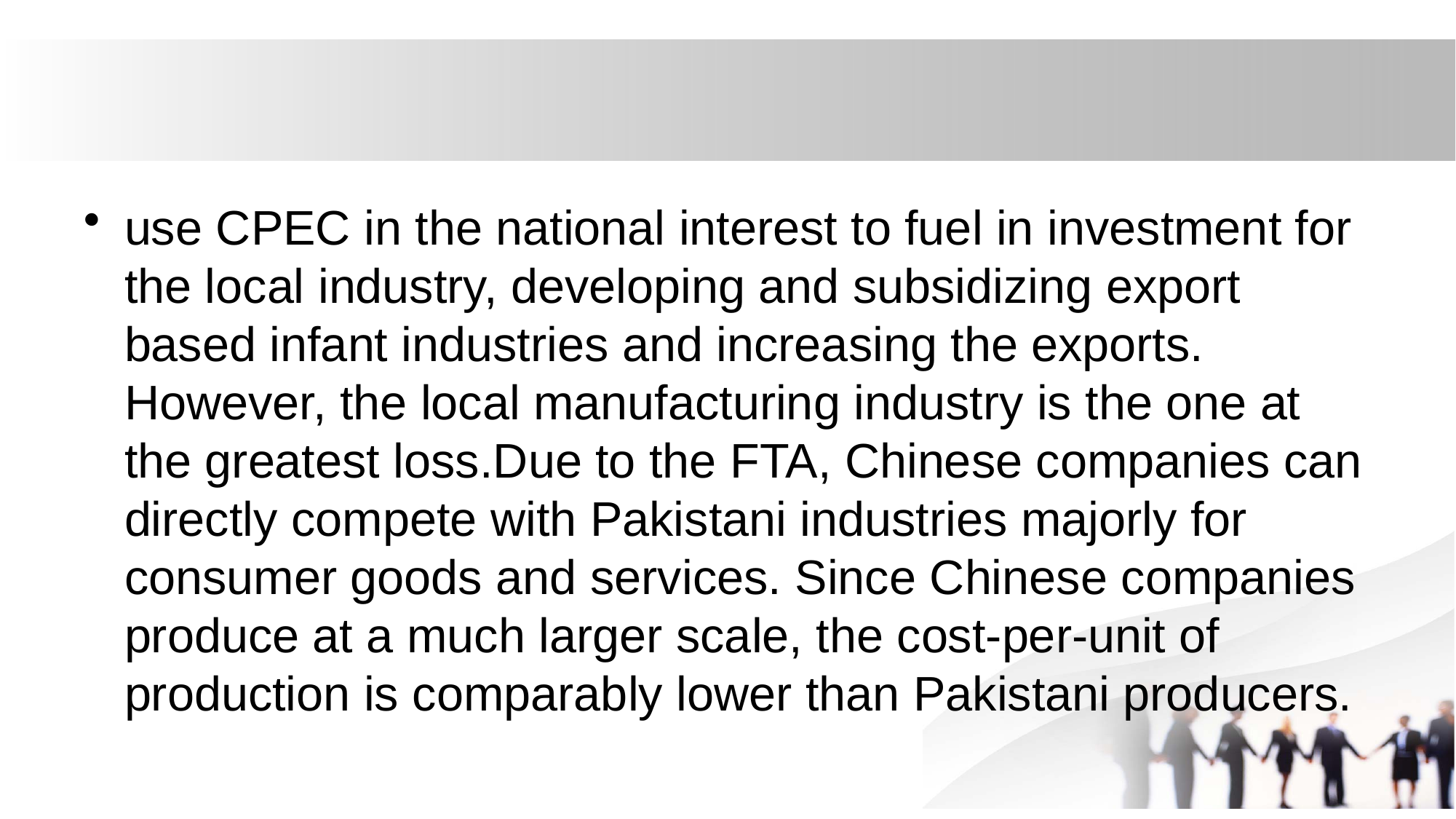

#
use CPEC in the national interest to fuel in investment for the local industry, developing and subsidizing export based infant industries and increasing the exports. However, the local manufacturing industry is the one at the greatest loss.Due to the FTA, Chinese companies can directly compete with Pakistani industries majorly for consumer goods and services. Since Chinese companies produce at a much larger scale, the cost-per-unit of production is comparably lower than Pakistani producers.